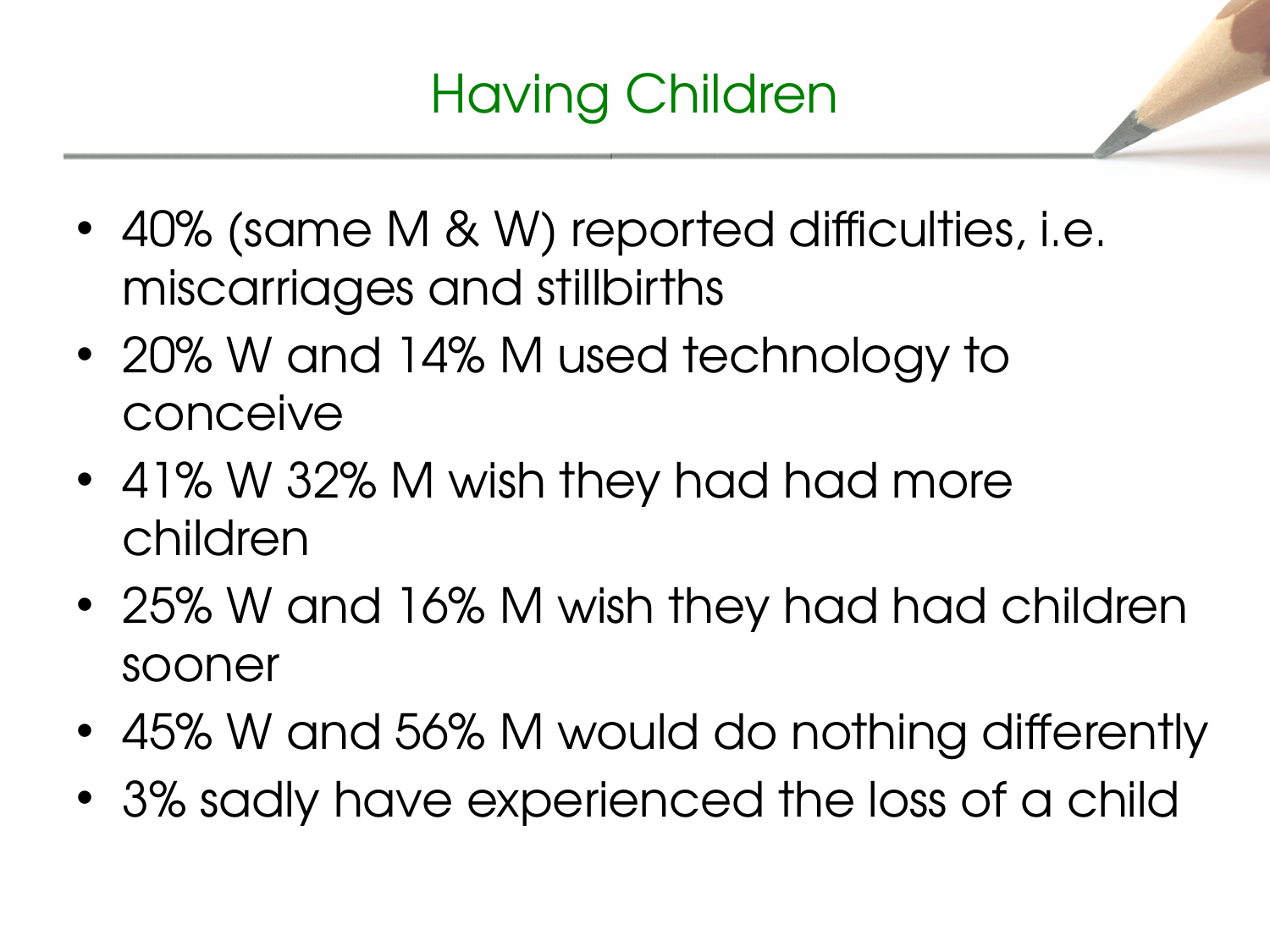

# Having Children
40% (same M & W) reported difficulties, i.e. miscarriages and stillbirths
20% W and 14% M used technology to conceive
41% W 32% M wish they had had more children
25% W and 16% M wish they had had children sooner
45% W and 56% M would do nothing differently
3% sadly have experienced the loss of a child